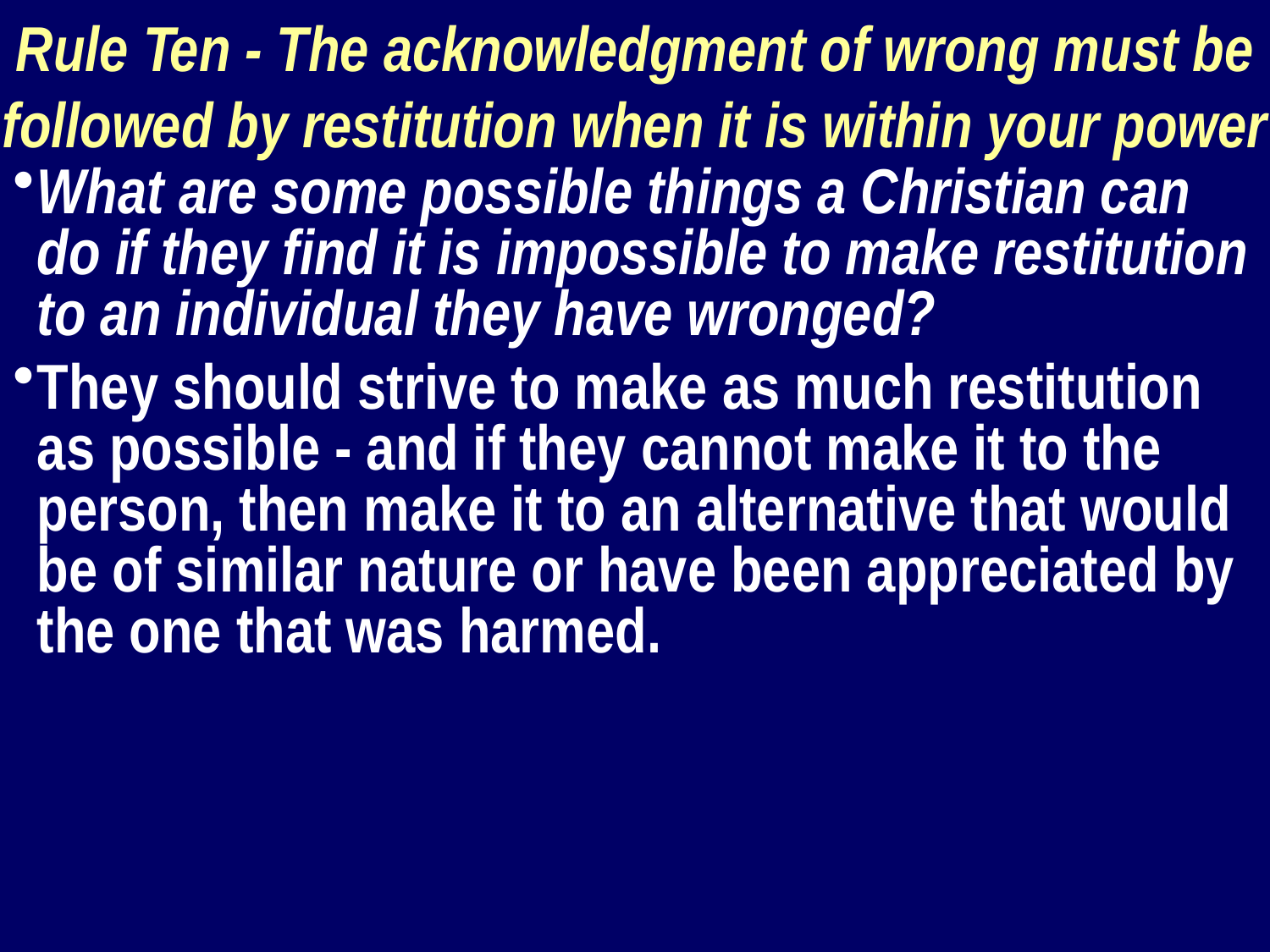

Rule Ten - The acknowledgment of wrong must be followed by restitution when it is within your power
What are some possible things a Christian can do if they find it is impossible to make restitution to an individual they have wronged?
They should strive to make as much restitution as possible - and if they cannot make it to the person, then make it to an alternative that would be of similar nature or have been appreciated by the one that was harmed.